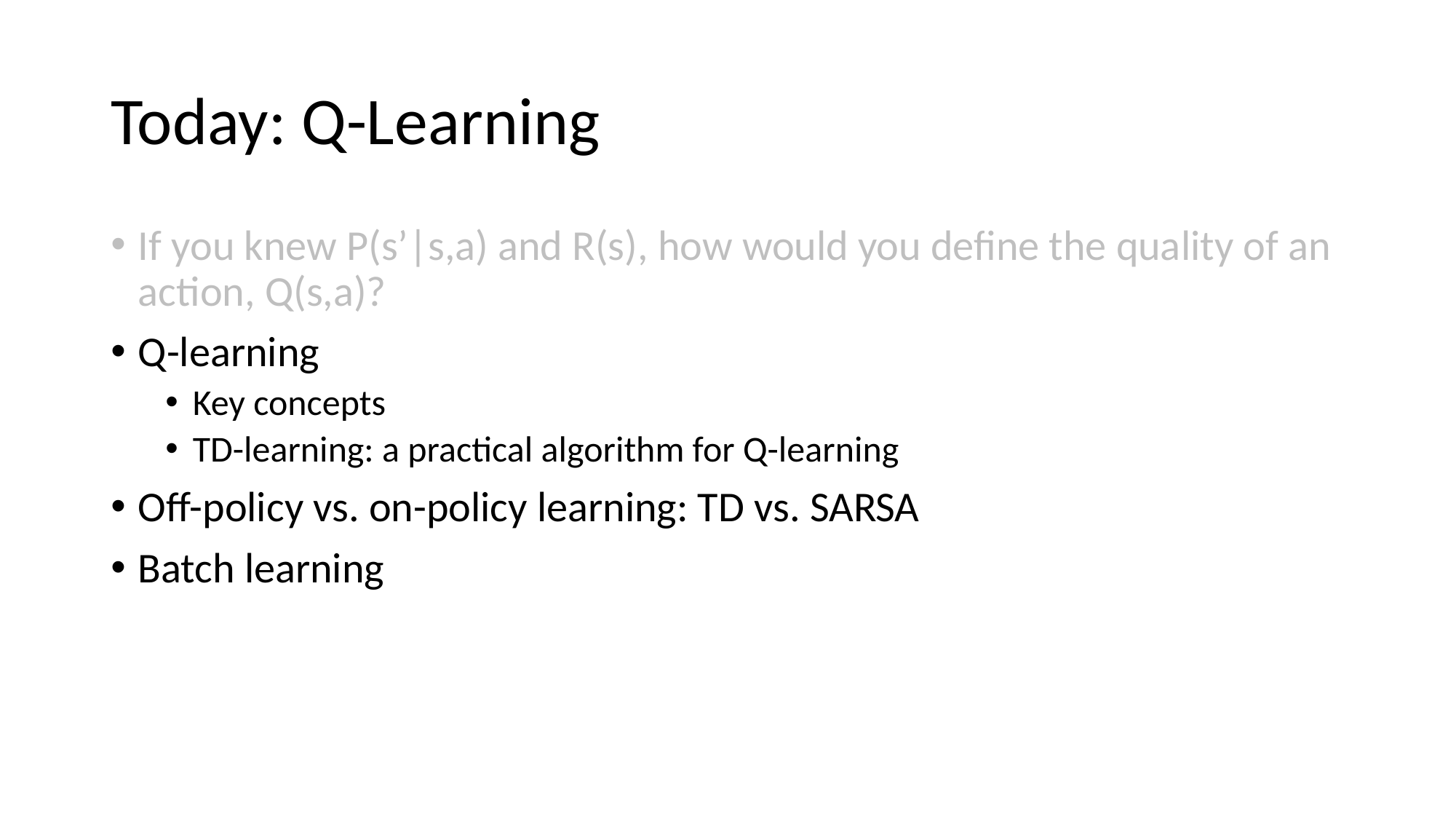

# Today: Q-Learning
If you knew P(s’|s,a) and R(s), how would you define the quality of an action, Q(s,a)?
Q-learning
Key concepts
TD-learning: a practical algorithm for Q-learning
Off-policy vs. on-policy learning: TD vs. SARSA
Batch learning